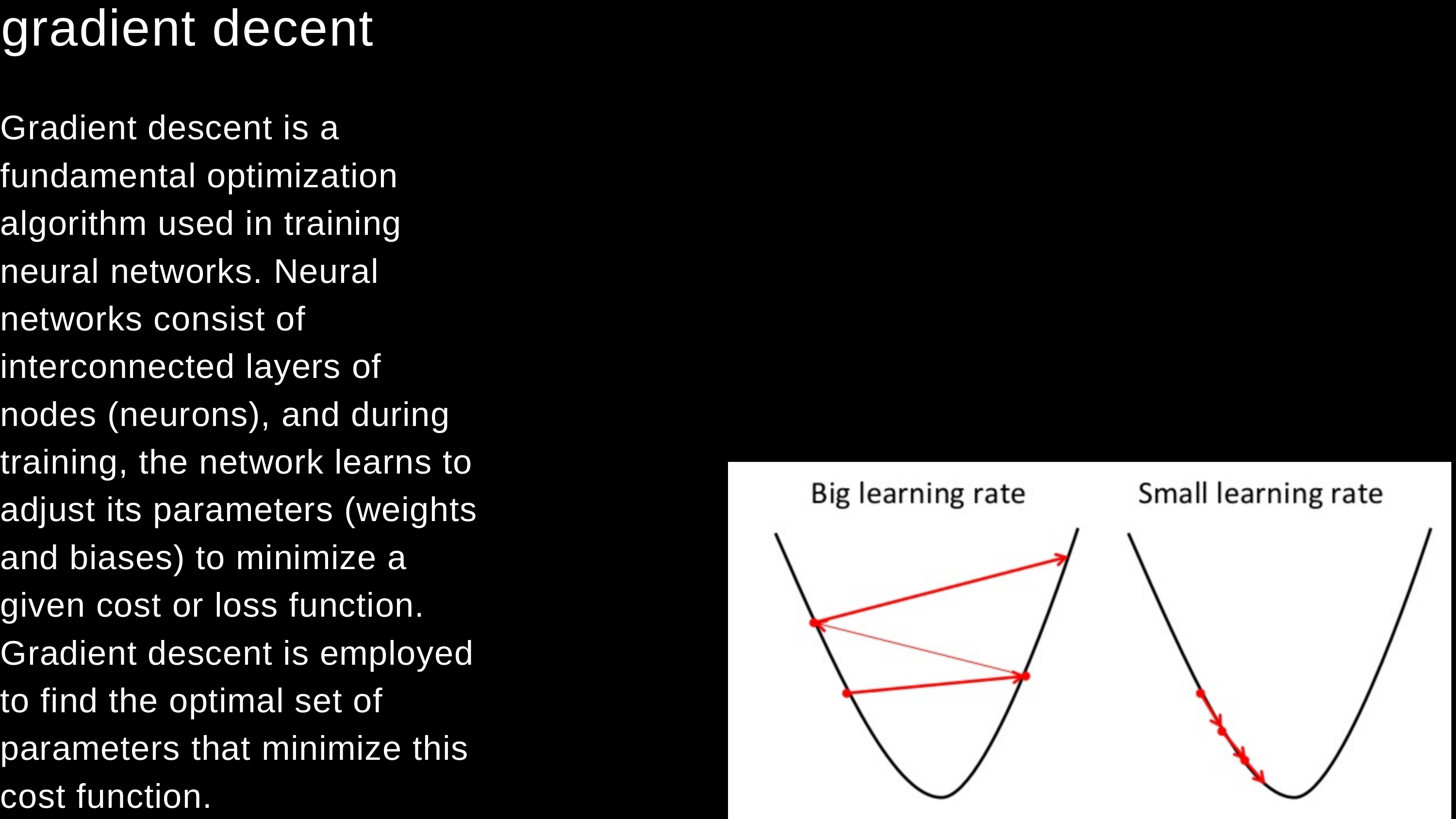

gradient decent

Gradient descent is a fundamental optimization algorithm used in training neural networks. Neural networks consist of interconnected layers of nodes (neurons), and during training, the network learns to adjust its parameters (weights and biases) to minimize a given cost or loss function. Gradient descent is employed to find the optimal set of parameters that minimize this cost function.